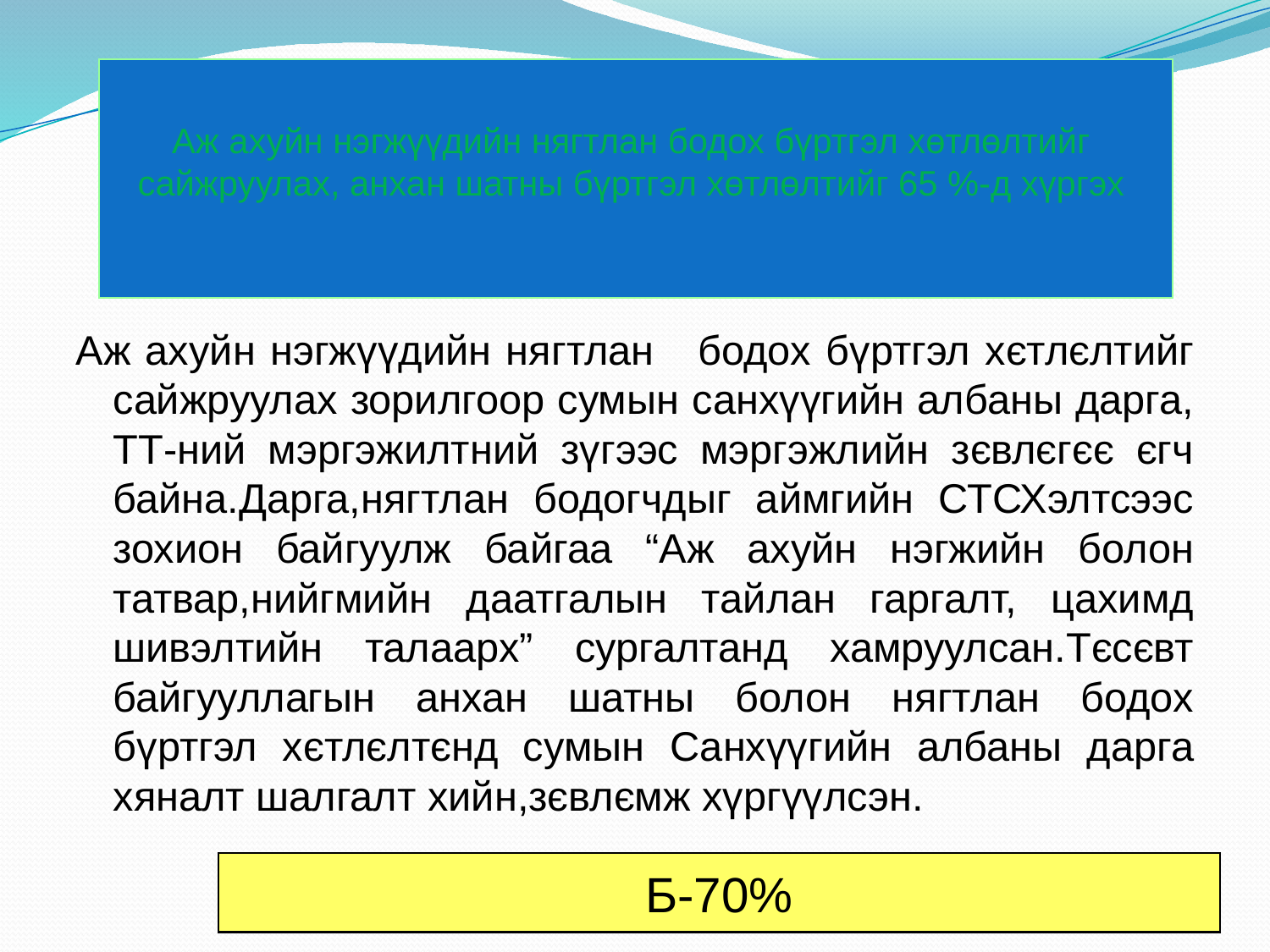

# Аж ахуйн нэгжүүдийн нягтлан бодох бүртгэл хөтлөлтийг сайжруулах, анхан шатны бүртгэл хөтлөлтийг 65 %-д хүргэх
Аж ахуйн нэгжүүдийн нягтлан   бодох бүртгэл хєтлєлтийг сайжруулах зорилгоор сумын санхүүгийн албаны дарга, ТТ-ний мэргэжилтний зүгээс мэргэжлийн зєвлєгєє єгч байна.Дарга,нягтлан бодогчдыг аймгийн СТСХэлтсээс зохион байгуулж байгаа “Аж ахуйн нэгжийн болон татвар,нийгмийн даатгалын тайлан гаргалт, цахимд шивэлтийн талаарх” сургалтанд хамруулсан.Тєсєвт байгууллагын анхан шатны болон нягтлан бодох бүртгэл хєтлєлтєнд сумын Санхүүгийн албаны дарга хяналт шалгалт хийн,зєвлємж хүргүүлсэн.
Б-70%